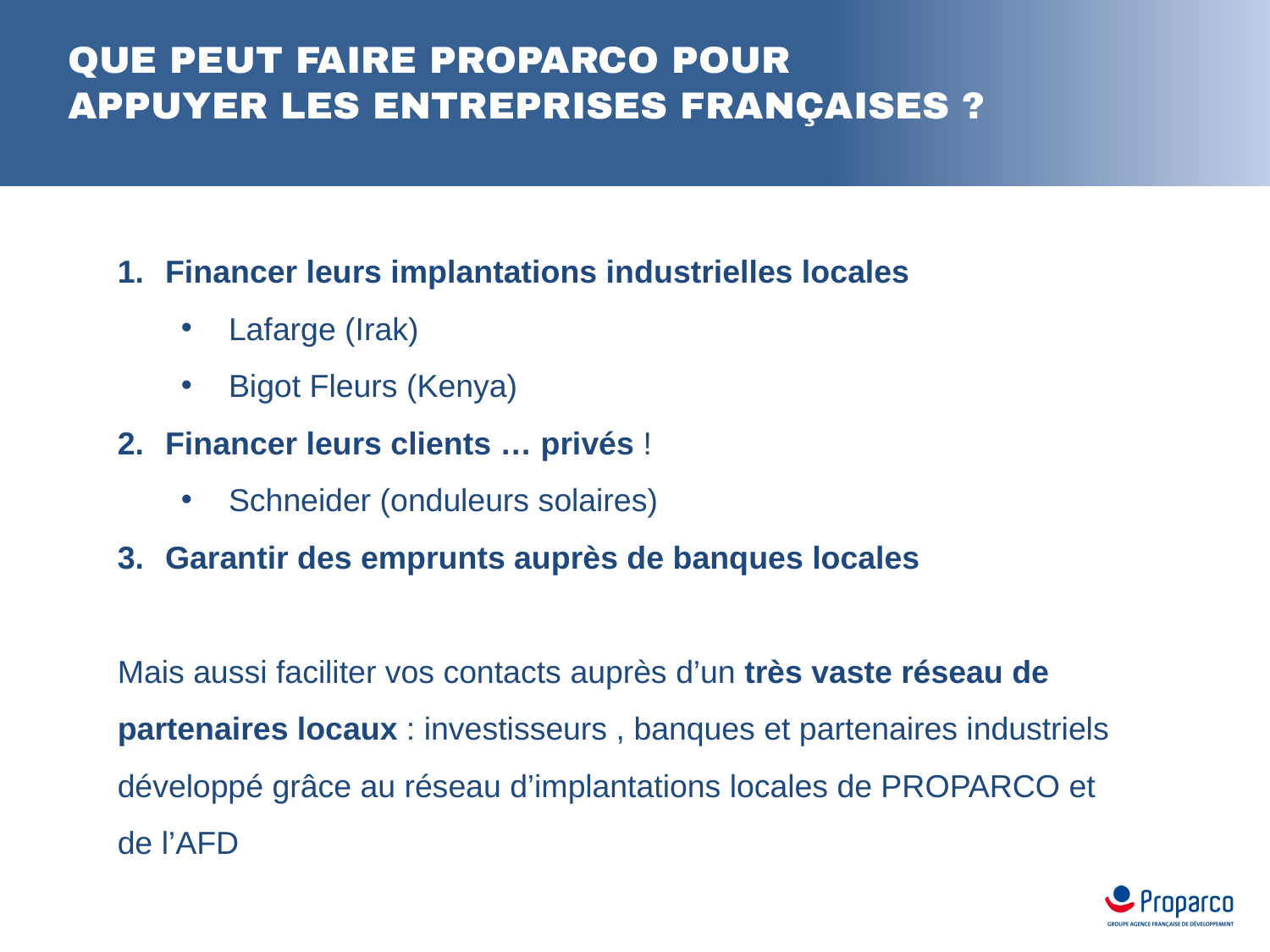

Que peut faire PROPARCO pour appuyer les entreprises françaises ?
Financer leurs implantations industrielles locales
Lafarge (Irak)
Bigot Fleurs (Kenya)
Financer leurs clients … privés !
Schneider (onduleurs solaires)
Garantir des emprunts auprès de banques locales

Mais aussi faciliter vos contacts auprès d’un très vaste réseau de partenaires locaux : investisseurs , banques et partenaires industriels développé grâce au réseau d’implantations locales de PROPARCO et de l’AFD